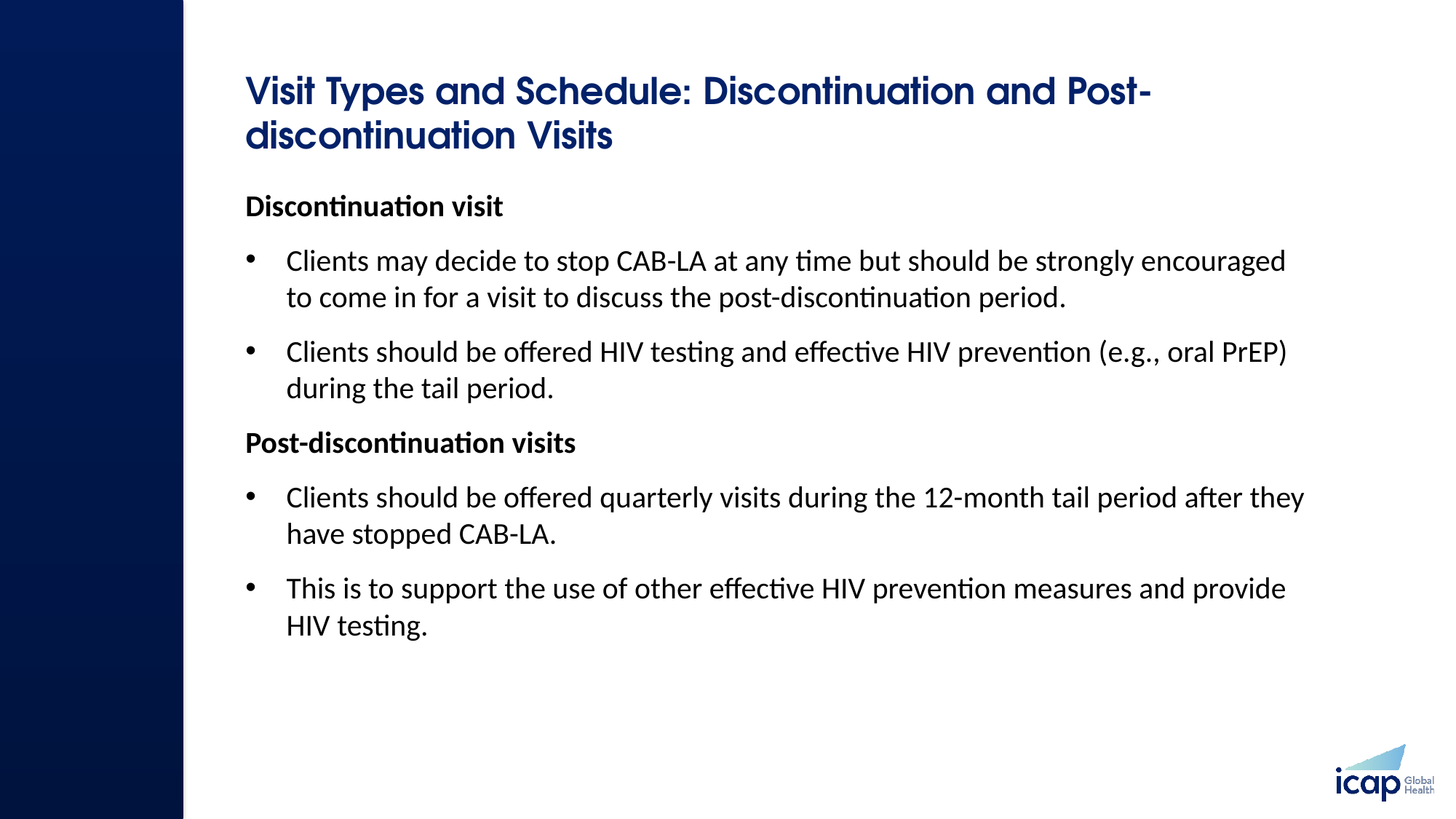

# Visit Types and Schedule: Discontinuation and Post-discontinuation Visits​
Discontinuation visit​
Clients may decide to stop CAB-LA at any time but should be strongly encouraged to come in for a visit to discuss the post-discontinuation period.​
Clients should be offered HIV testing and effective HIV prevention (e.g., oral PrEP) during the tail period.​
Post-discontinuation visits​
Clients should be offered quarterly visits during the 12-month tail period after they have stopped CAB-LA. ​
This is to support the use of other effective HIV prevention measures and provide HIV testing.​